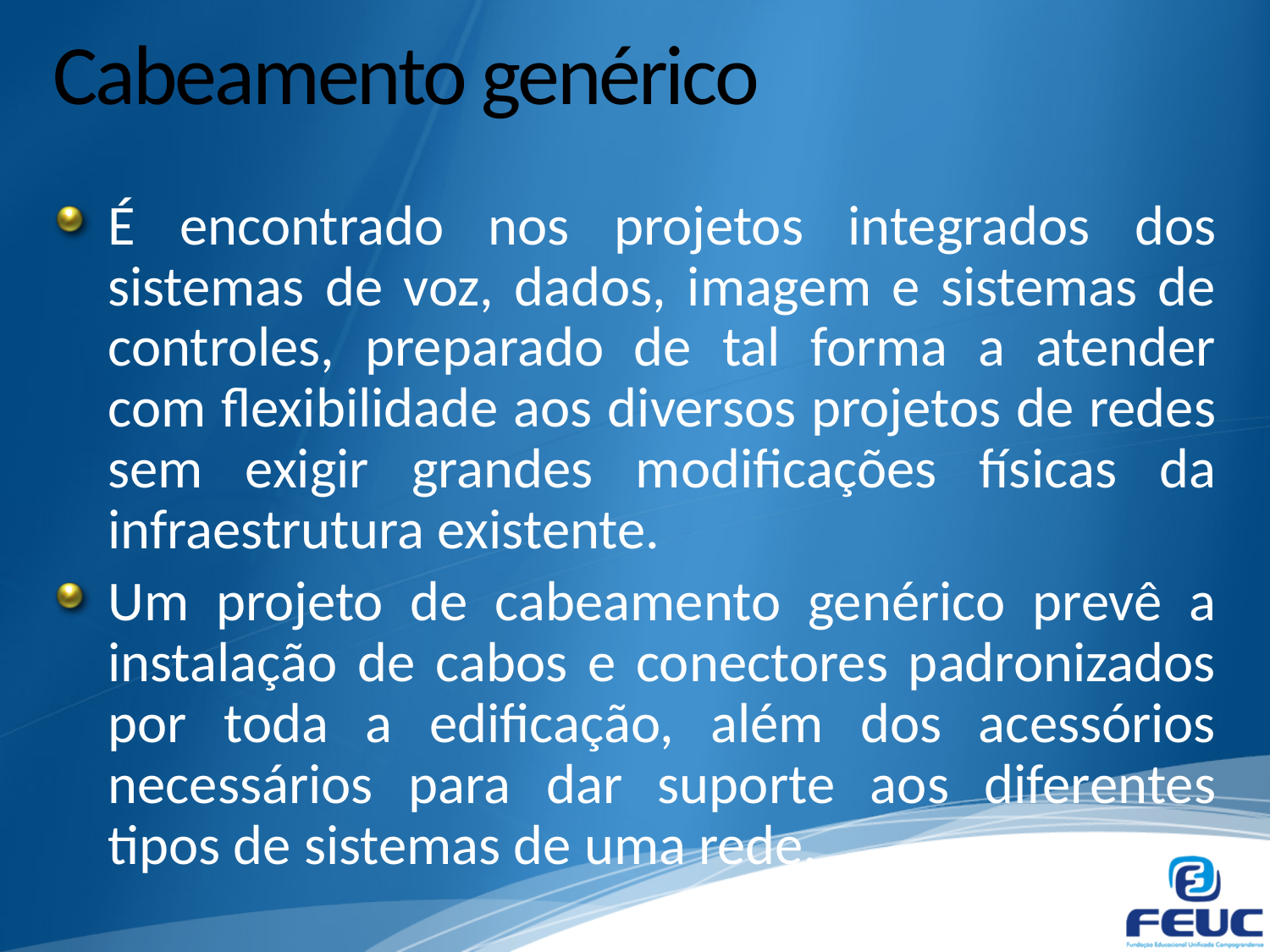

# Cabeamento genérico
É encontrado nos projetos integrados dos sistemas de voz, dados, imagem e sistemas de controles, preparado de tal forma a atender com flexibilidade aos diversos projetos de redes sem exigir grandes modificações físicas da infraestrutura existente.
Um projeto de cabeamento genérico prevê a instalação de cabos e conectores padronizados por toda a edificação, além dos acessórios necessários para dar suporte aos diferentes tipos de sistemas de uma rede.